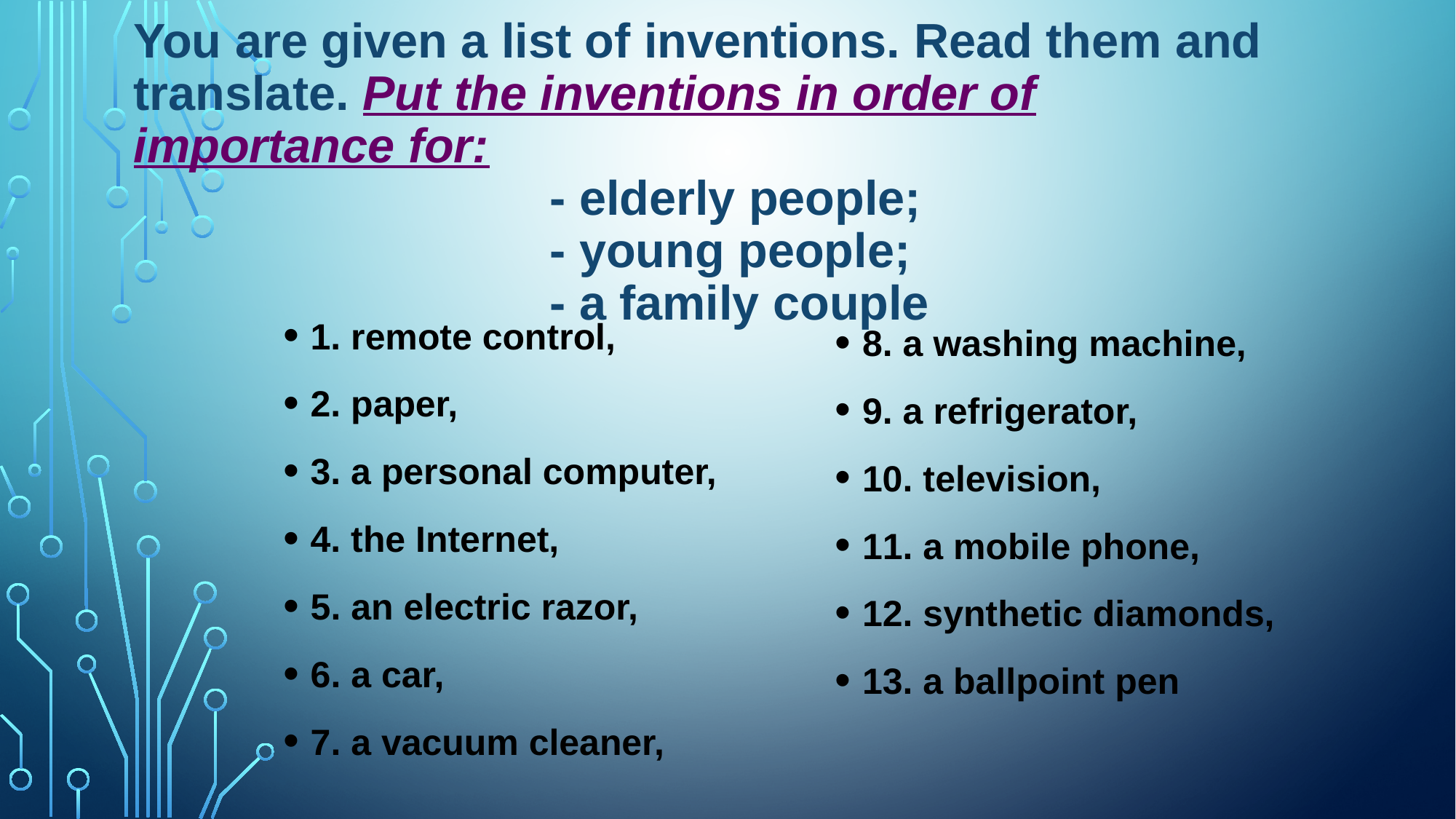

You are given a list of inventions. Read them and translate. Put the inventions in order of importance for:
                               - elderly people;
                               - young people;
                               - a family couple
1. remote control,
2. paper,
3. a personal computer,
4. the Internet,
5. an electric razor,
6. a car,
7. a vacuum cleaner,
8. a washing machine,
9. a refrigerator,
10. television,
11. a mobile phone,
12. synthetic diamonds,
13. a ballpoint pen